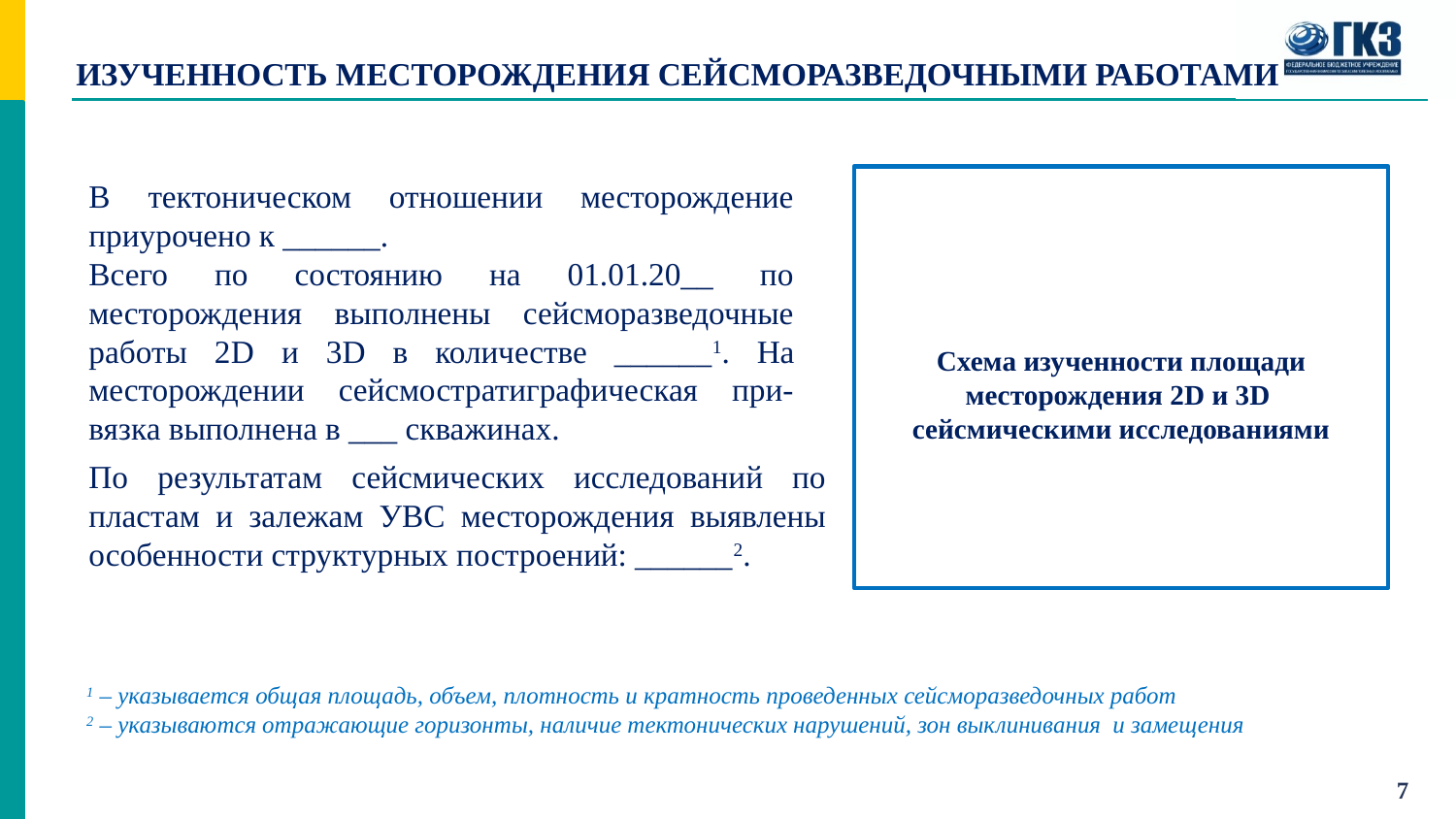

# Изученность месторождения сейсморазведочными работами

Схема изученности площади месторождения 2D и 3D
сейсмическими исследованиями

В тектоническом отношении месторождение приурочено к ______.
Всего по состоянию на 01.01.20__ по месторождения выполнены сейсморазведочные работы 2D и 3D в количестве ______1. На месторождении сейсмостратиграфическая при-вязка выполнена в ___ скважинах.
По результатам сейсмических исследований по пластам и залежам УВС месторождения выявлены особенности структурных построений: ______2.

1 – указывается общая площадь, объем, плотность и кратность проведенных сейсморазведочных работ
2 – указываются отражающие горизонты, наличие тектонических нарушений, зон выклинивания  и замещения
7